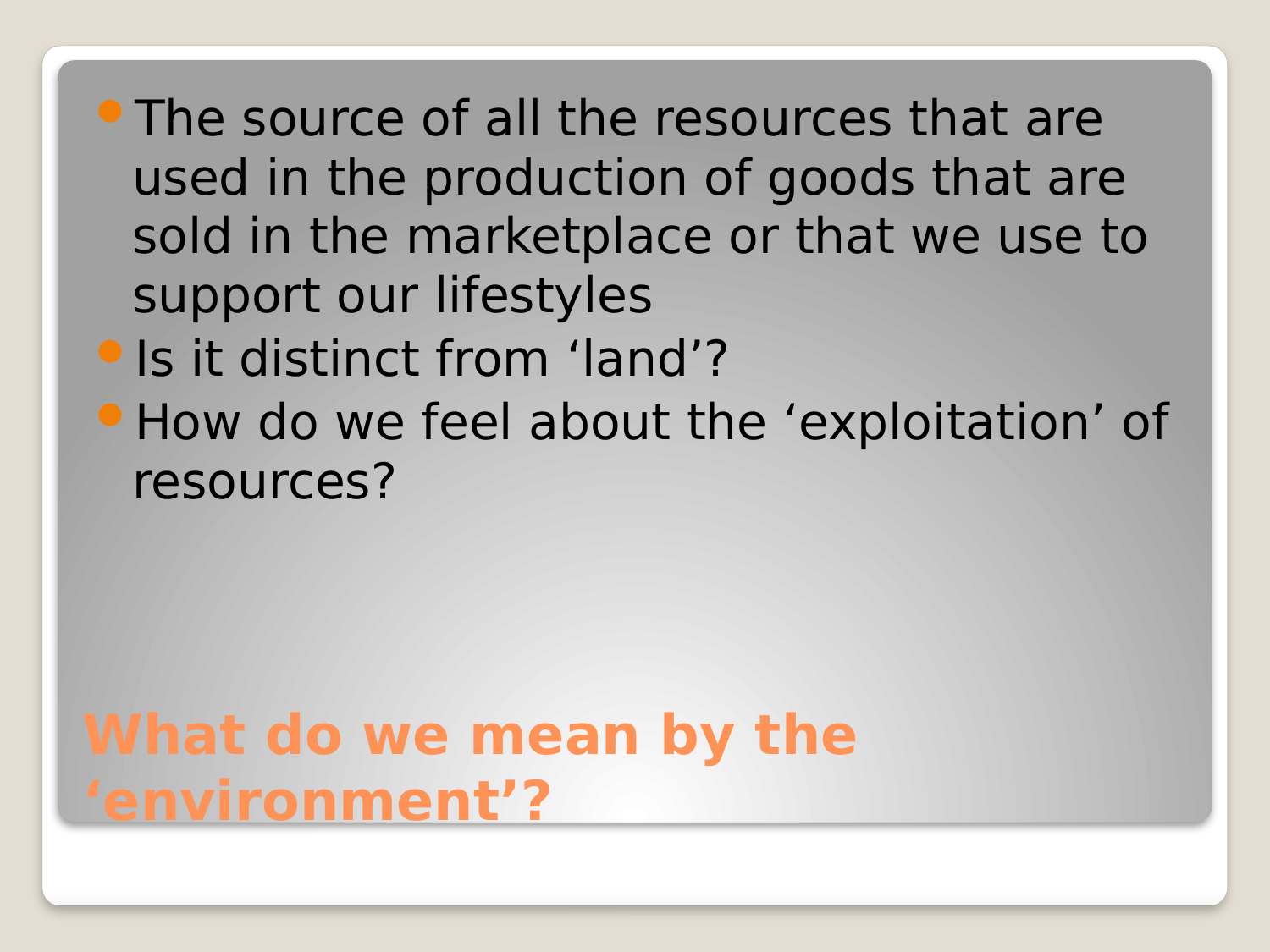

The source of all the resources that are used in the production of goods that are sold in the marketplace or that we use to support our lifestyles
Is it distinct from ‘land’?
How do we feel about the ‘exploitation’ of resources?
# What do we mean by the ‘environment’?